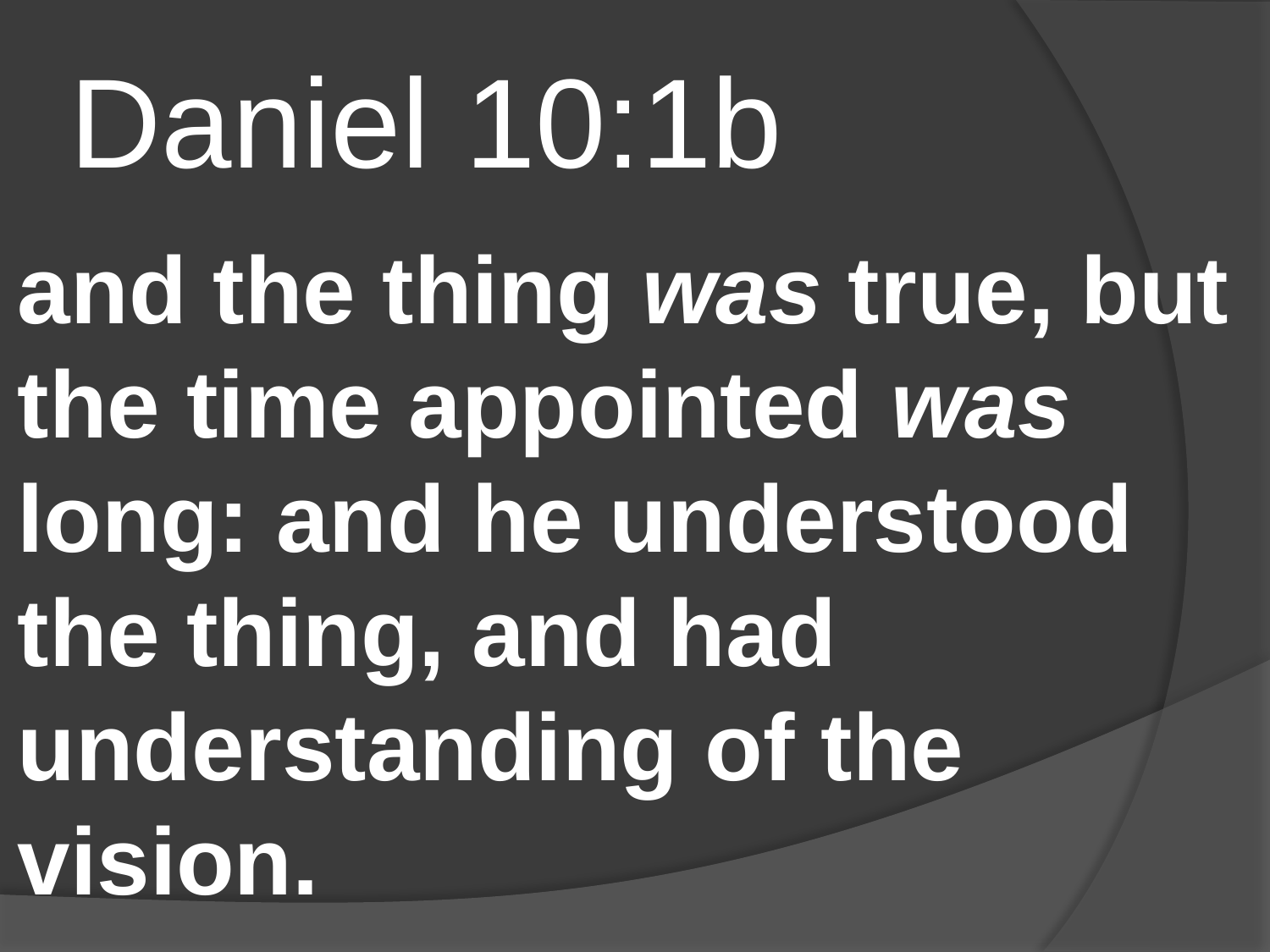

# Daniel 10:1b
and the thing was true, but the time appointed was long: and he understood the thing, and had understanding of the vision.